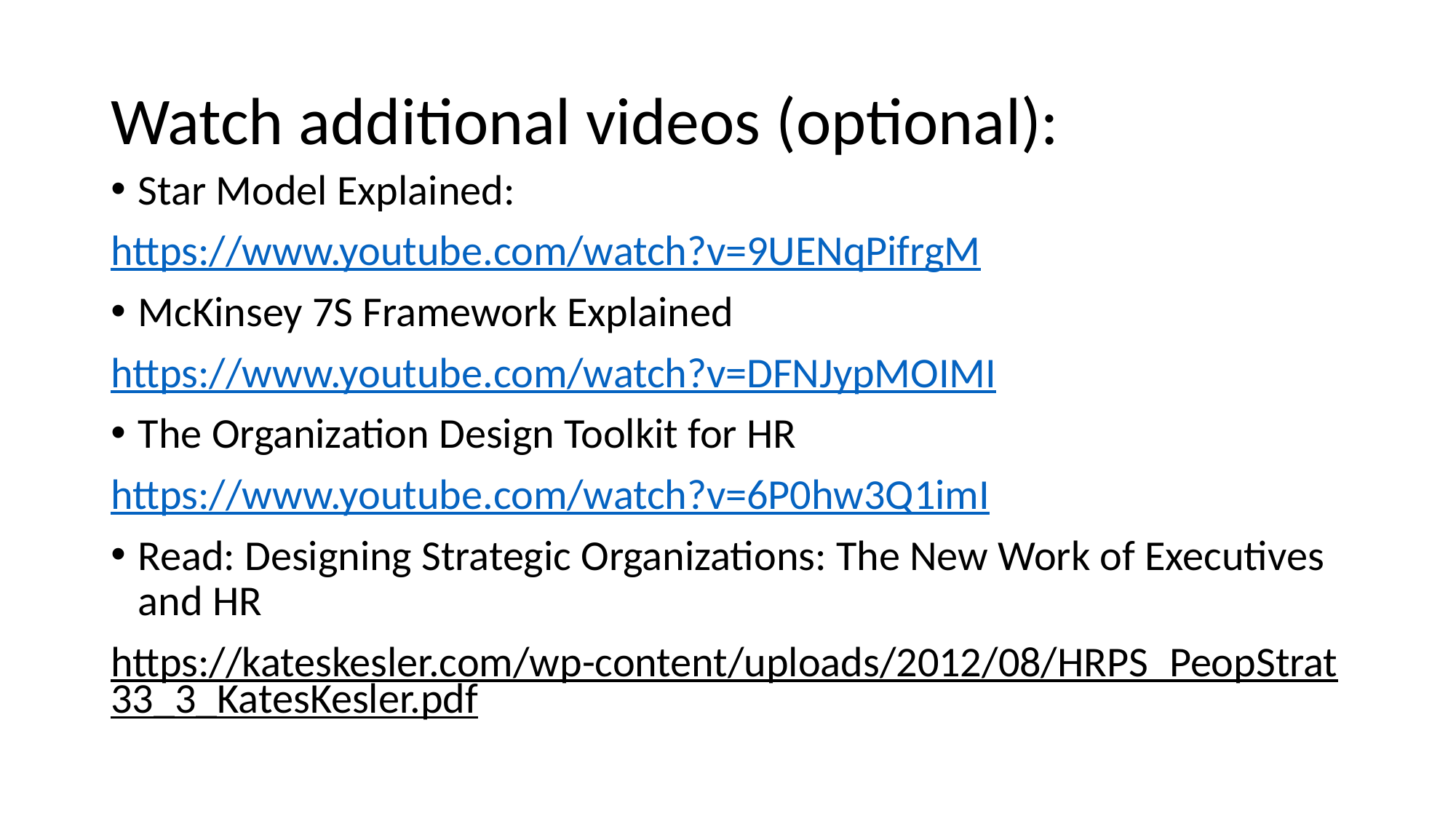

# Watch additional videos (optional):
Star Model Explained:
https://www.youtube.com/watch?v=9UENqPifrgM
McKinsey 7S Framework Explained
https://www.youtube.com/watch?v=DFNJypMOIMI
The Organization Design Toolkit for HR
https://www.youtube.com/watch?v=6P0hw3Q1imI
Read: Designing Strategic Organizations: The New Work of Executives and HR
https://kateskesler.com/wp-content/uploads/2012/08/HRPS_PeopStrat33_3_KatesKesler.pdf